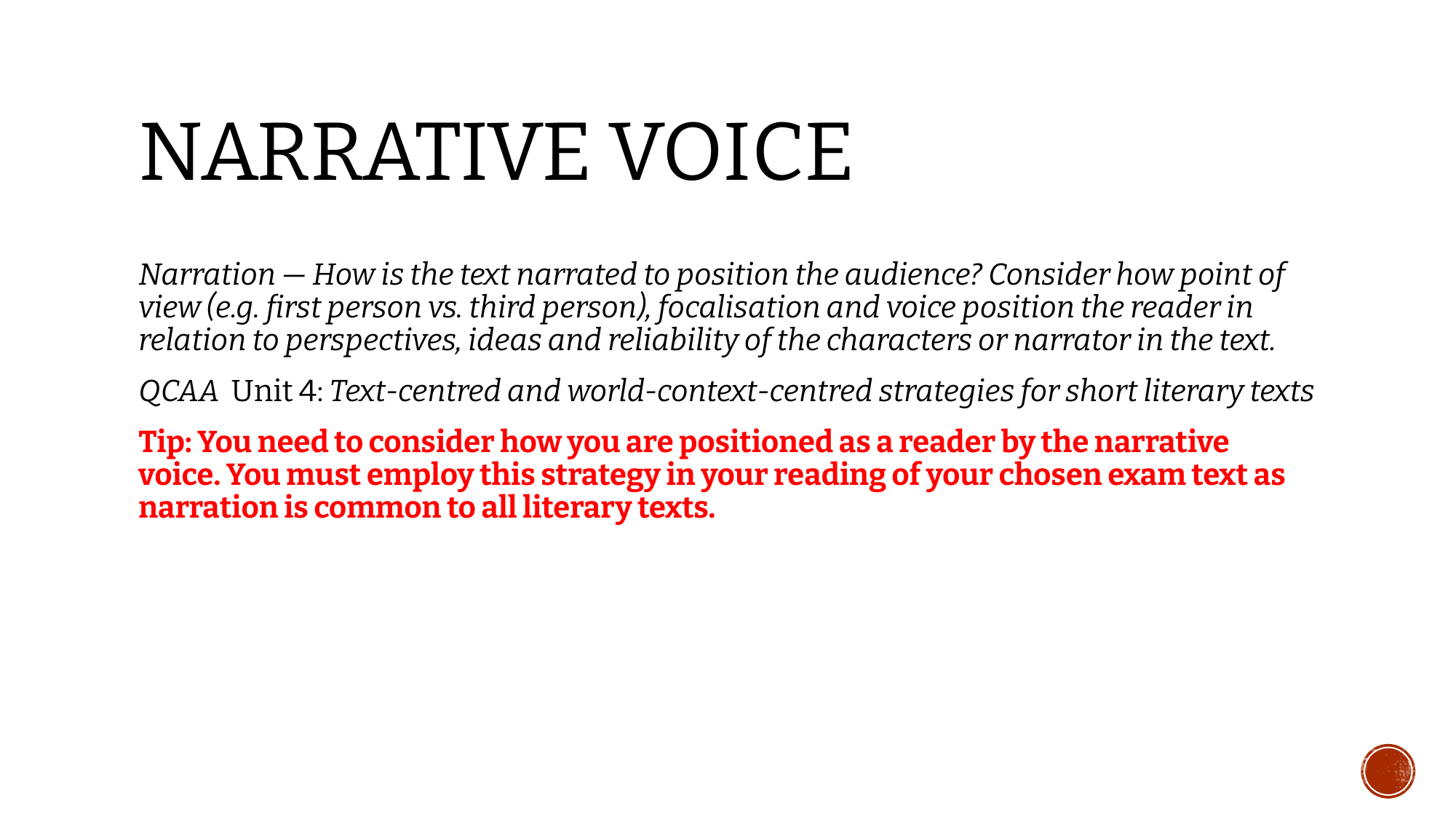

# Narrative Voice
Narration — How is the text narrated to position the audience? Consider how point of view (e.g. first person vs. third person), focalisation and voice position the reader in relation to perspectives, ideas and reliability of the characters or narrator in the text.
QCAA  Unit 4: Text-centred and world-context-centred strategies for short literary texts
Tip: You need to consider how you are positioned as a reader by the narrative voice. You must employ this strategy in your reading of your chosen exam text as narration is common to all literary texts.